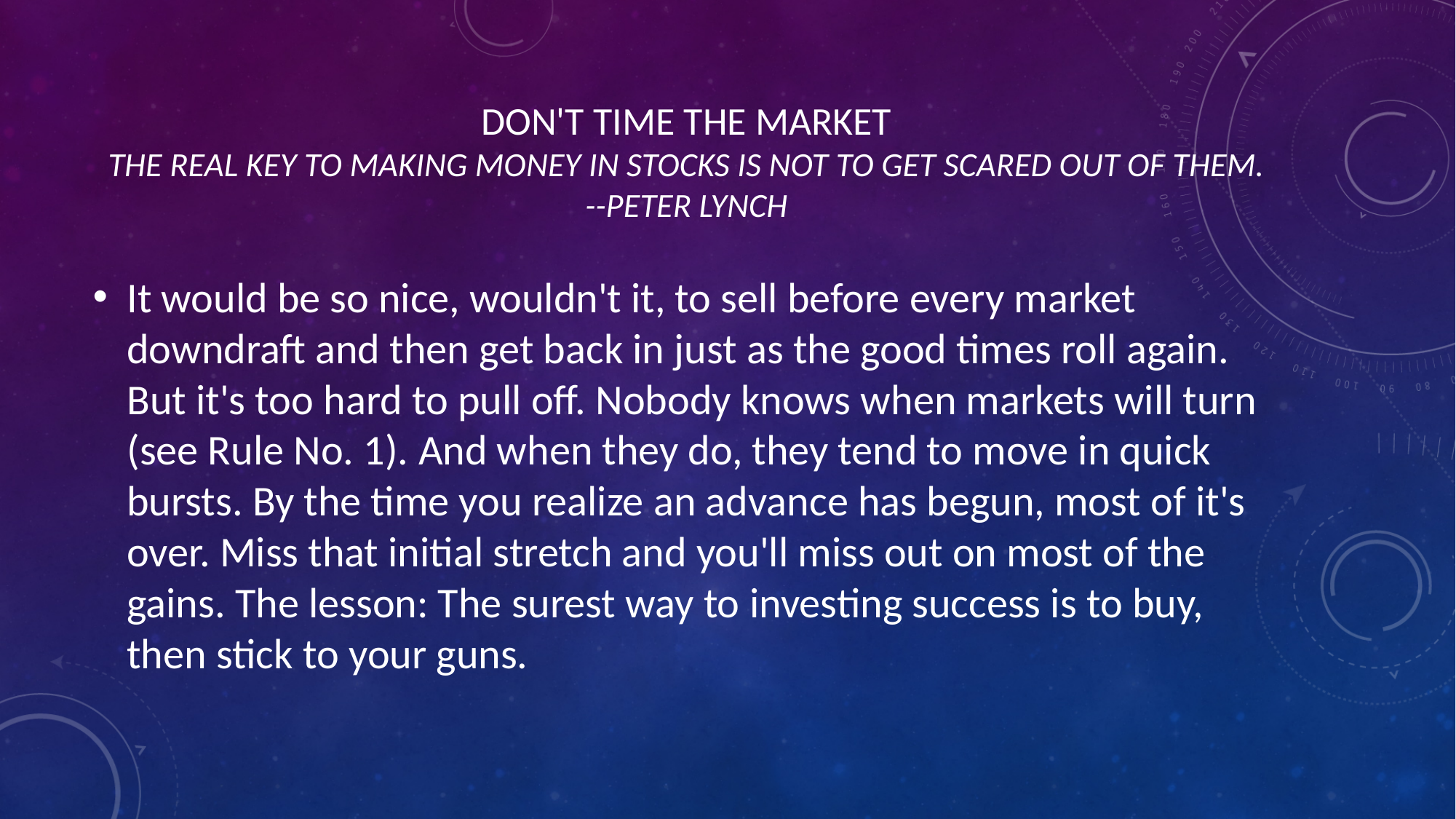

# Don't time the market The real key to making money in stocks is not to get scared out of them. --Peter Lynch
It would be so nice, wouldn't it, to sell before every market downdraft and then get back in just as the good times roll again. But it's too hard to pull off. Nobody knows when markets will turn (see Rule No. 1). And when they do, they tend to move in quick bursts. By the time you realize an advance has begun, most of it's over. Miss that initial stretch and you'll miss out on most of the gains. The lesson: The surest way to investing success is to buy, then stick to your guns.